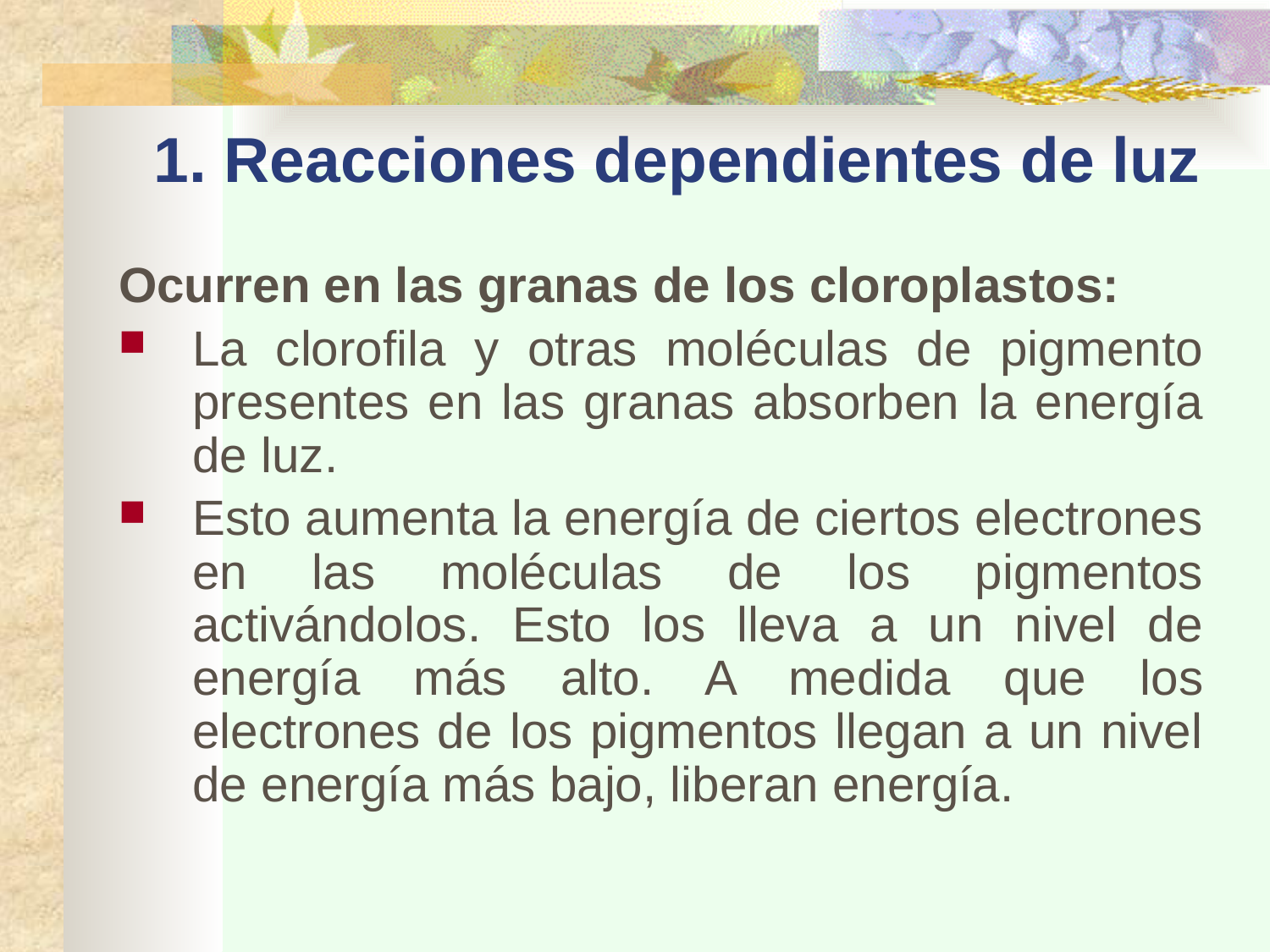

# 1. Reacciones dependientes de luz
Ocurren en las granas de los cloroplastos:
La clorofila y otras moléculas de pigmento presentes en las granas absorben la energía de luz.
Esto aumenta la energía de ciertos electrones en las moléculas de los pigmentos activándolos. Esto los lleva a un nivel de energía más alto. A medida que los electrones de los pigmentos llegan a un nivel de energía más bajo, liberan energía.